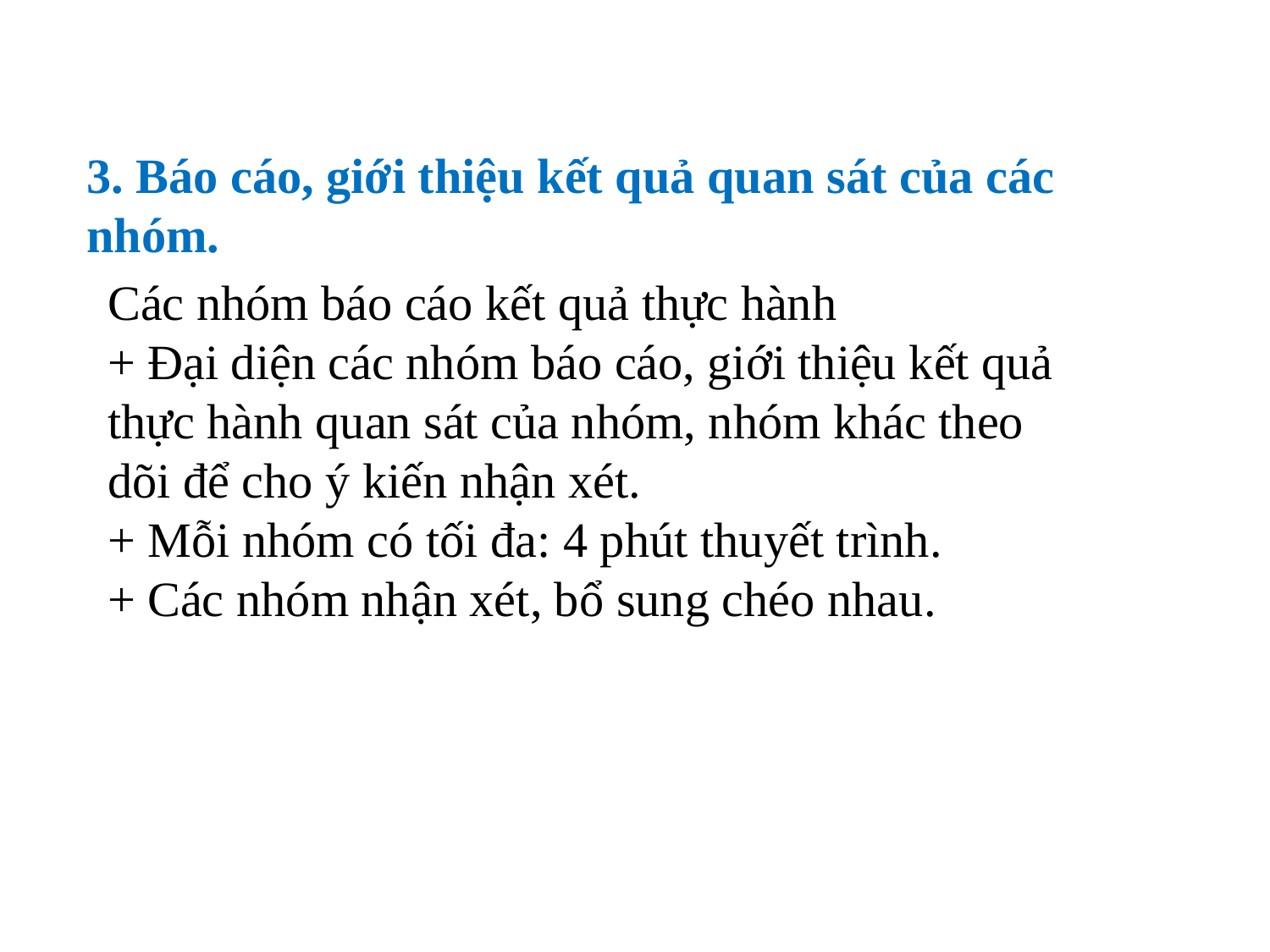

3. Báo cáo, giới thiệu kết quả quan sát của các nhóm.
Các nhóm báo cáo kết quả thực hành
+ Đại diện các nhóm báo cáo, giới thiệu kết quả thực hành quan sát của nhóm, nhóm khác theo dõi để cho ý kiến nhận xét.
+ Mỗi nhóm có tối đa: 4 phút thuyết trình.
+ Các nhóm nhận xét, bổ sung chéo nhau.